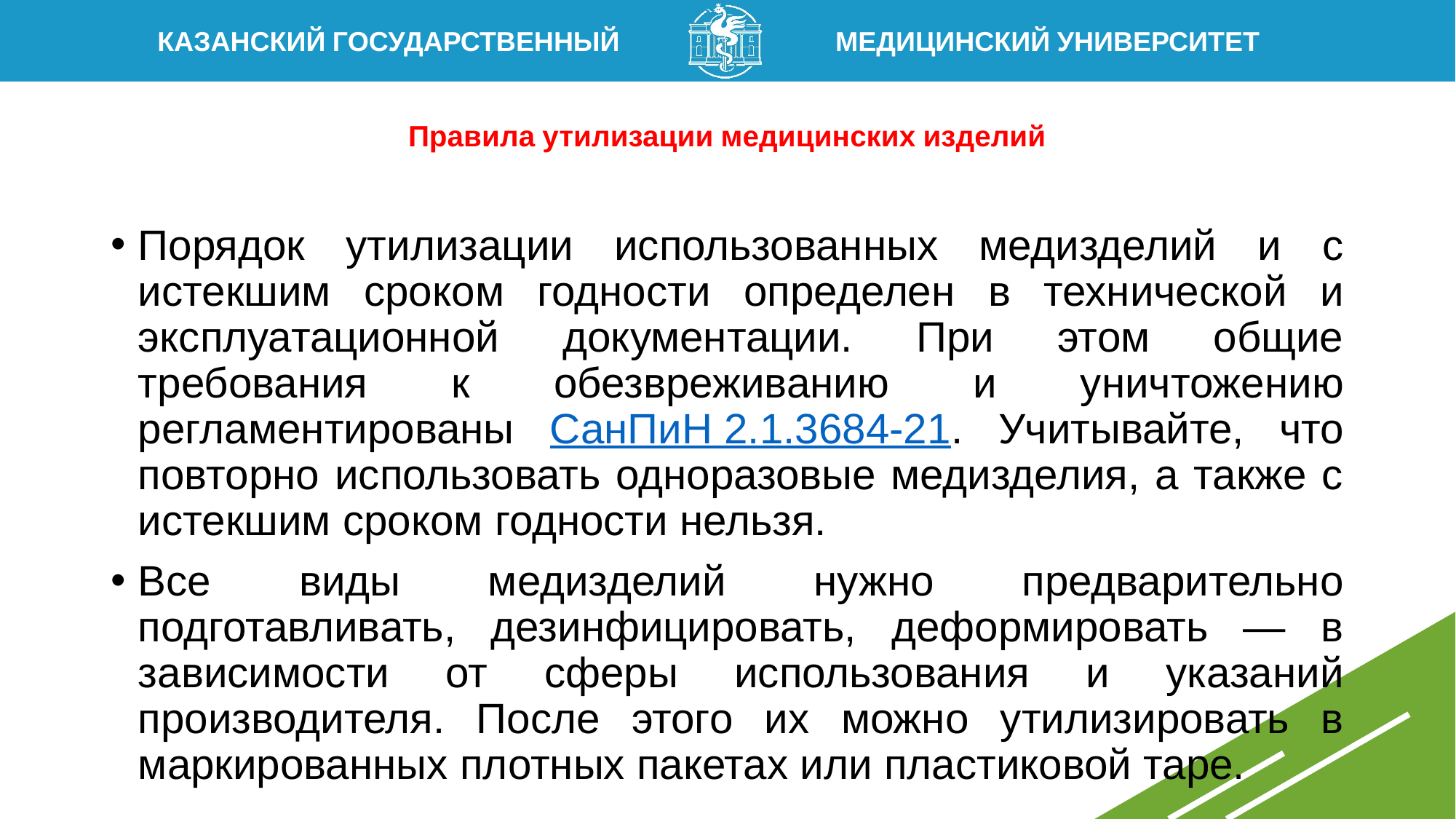

# Правила утилизации медицинских изделий
Порядок утилизации использованных медизделий и с истекшим сроком годности определен в технической и эксплуатационной документации. При этом общие требования к обезвреживанию и уничтожению регламентированы СанПиН 2.1.3684-21. Учитывайте, что повторно использовать одноразовые медизделия, а также с истекшим сроком годности нельзя.
Все виды медизделий нужно предварительно подготавливать, дезинфицировать, деформировать — в зависимости от сферы использования и указаний производителя. После этого их можно утилизировать в маркированных плотных пакетах или пластиковой таре.